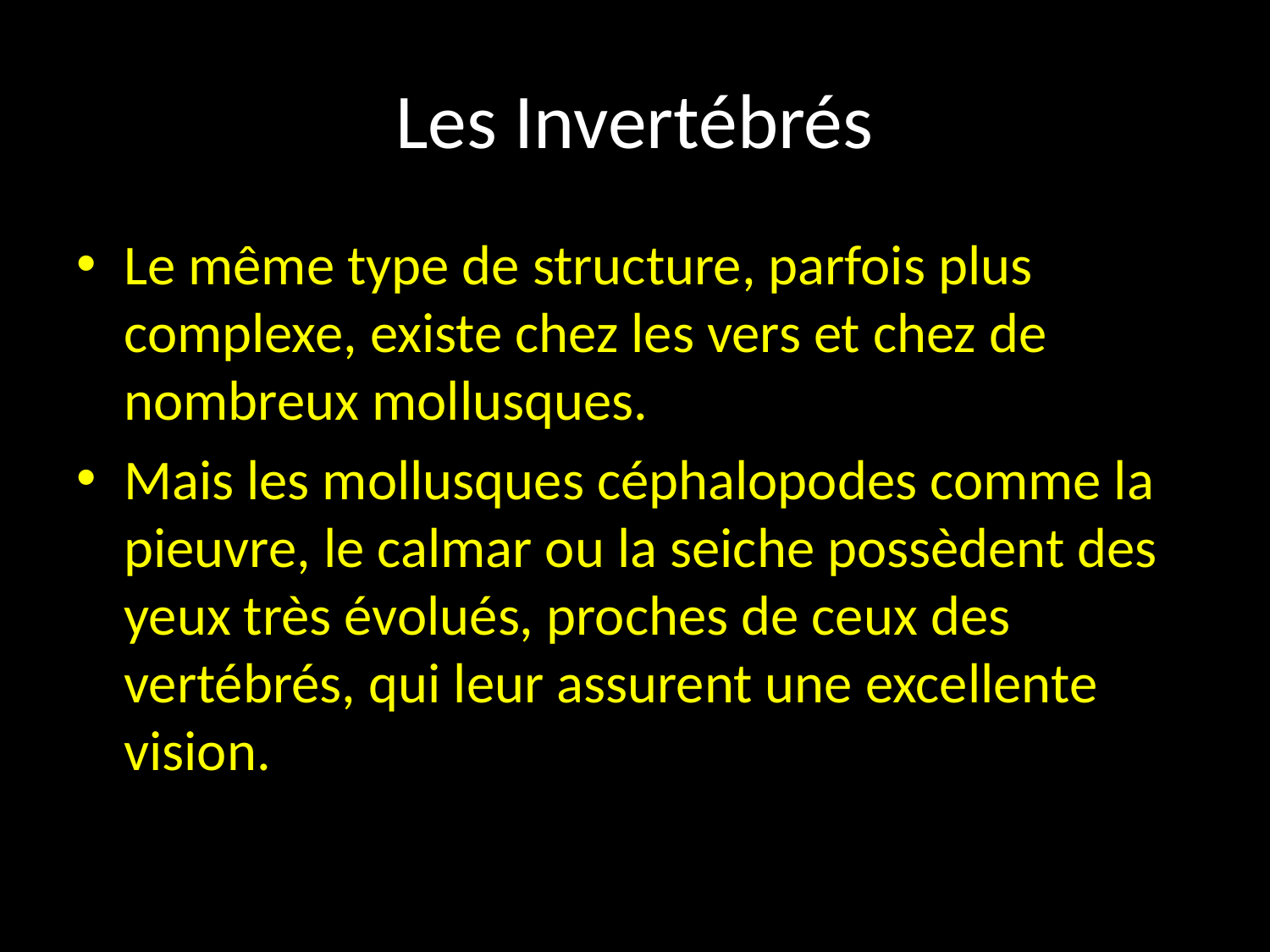

# Les Invertébrés
Le même type de structure, parfois plus complexe, existe chez les vers et chez de nombreux mollusques.
Mais les mollusques céphalopodes comme la pieuvre, le calmar ou la seiche possèdent des yeux très évolués, proches de ceux des vertébrés, qui leur assurent une excellente vision.